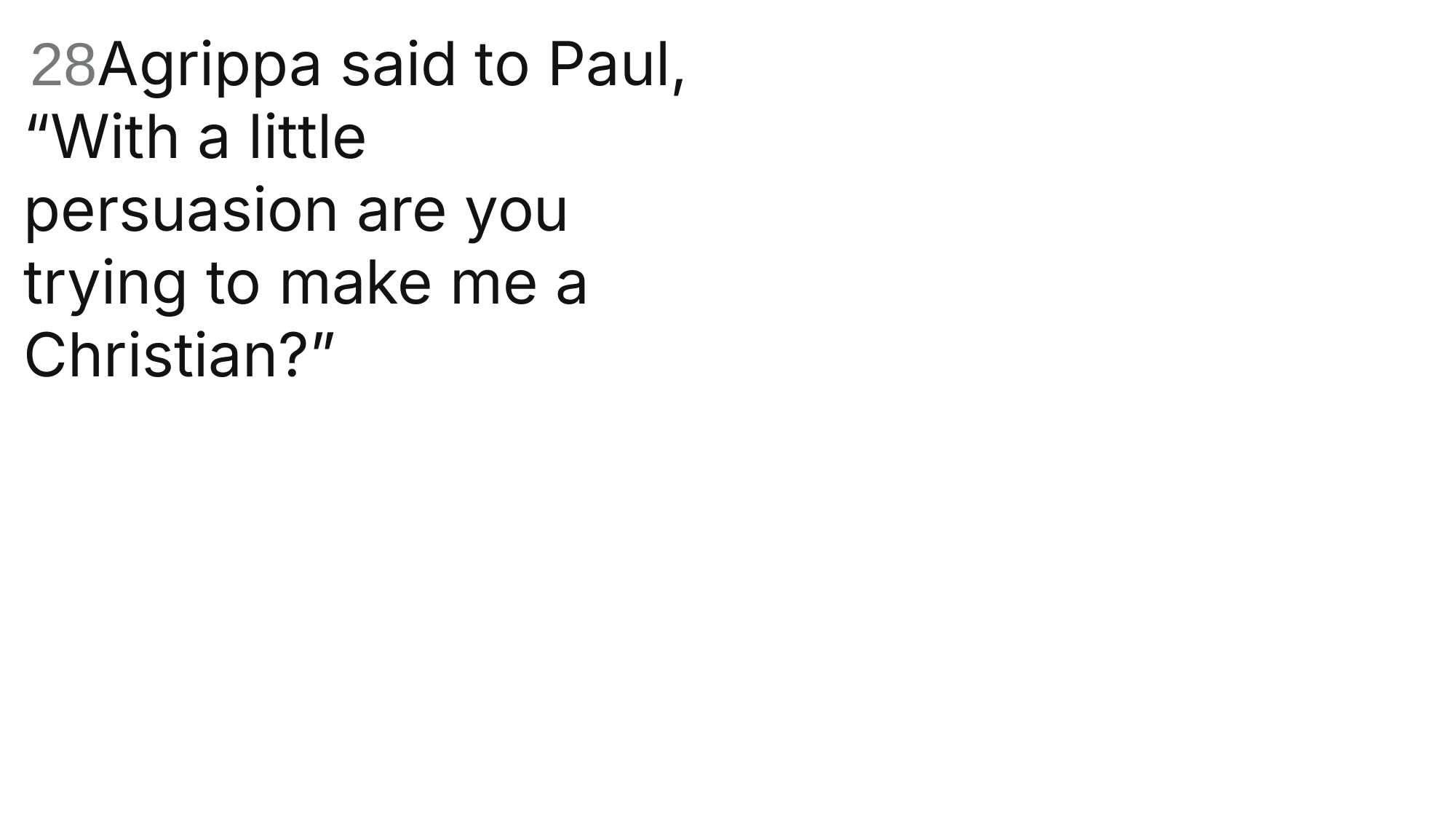

28Agrippa said to Paul, “With a little persuasion are you trying to make me a Christian?”